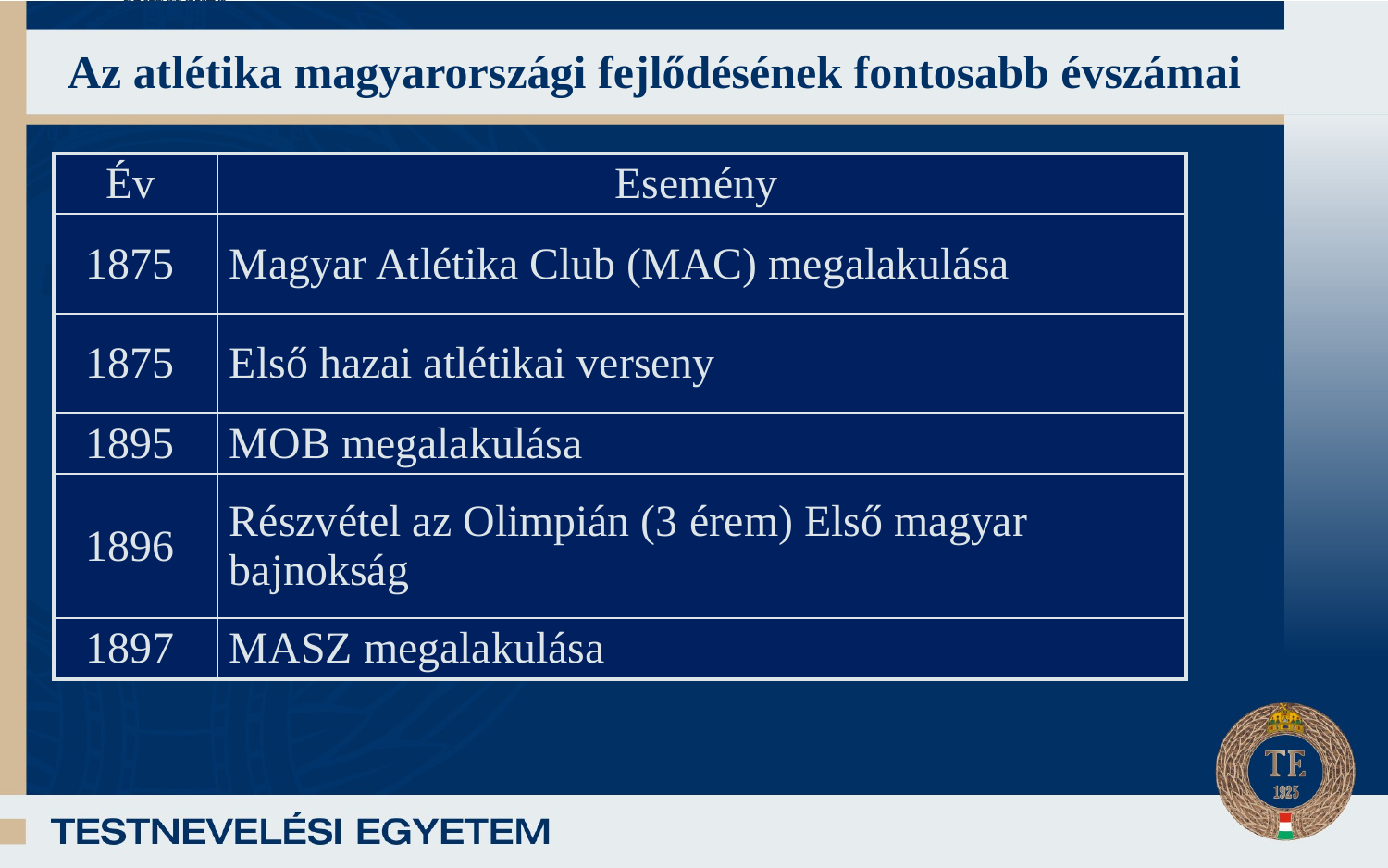

# Az atlétika magyarországi fejlődésének fontosabb évszámai
| Év | Esemény |
| --- | --- |
| 1875 | Magyar Atlétika Club (MAC) megalakulása |
| 1875 | Első hazai atlétikai verseny |
| 1895 | MOB megalakulása |
| 1896 | Részvétel az Olimpián (3 érem) Első magyar bajnokság |
| 1897 | MASZ megalakulása |